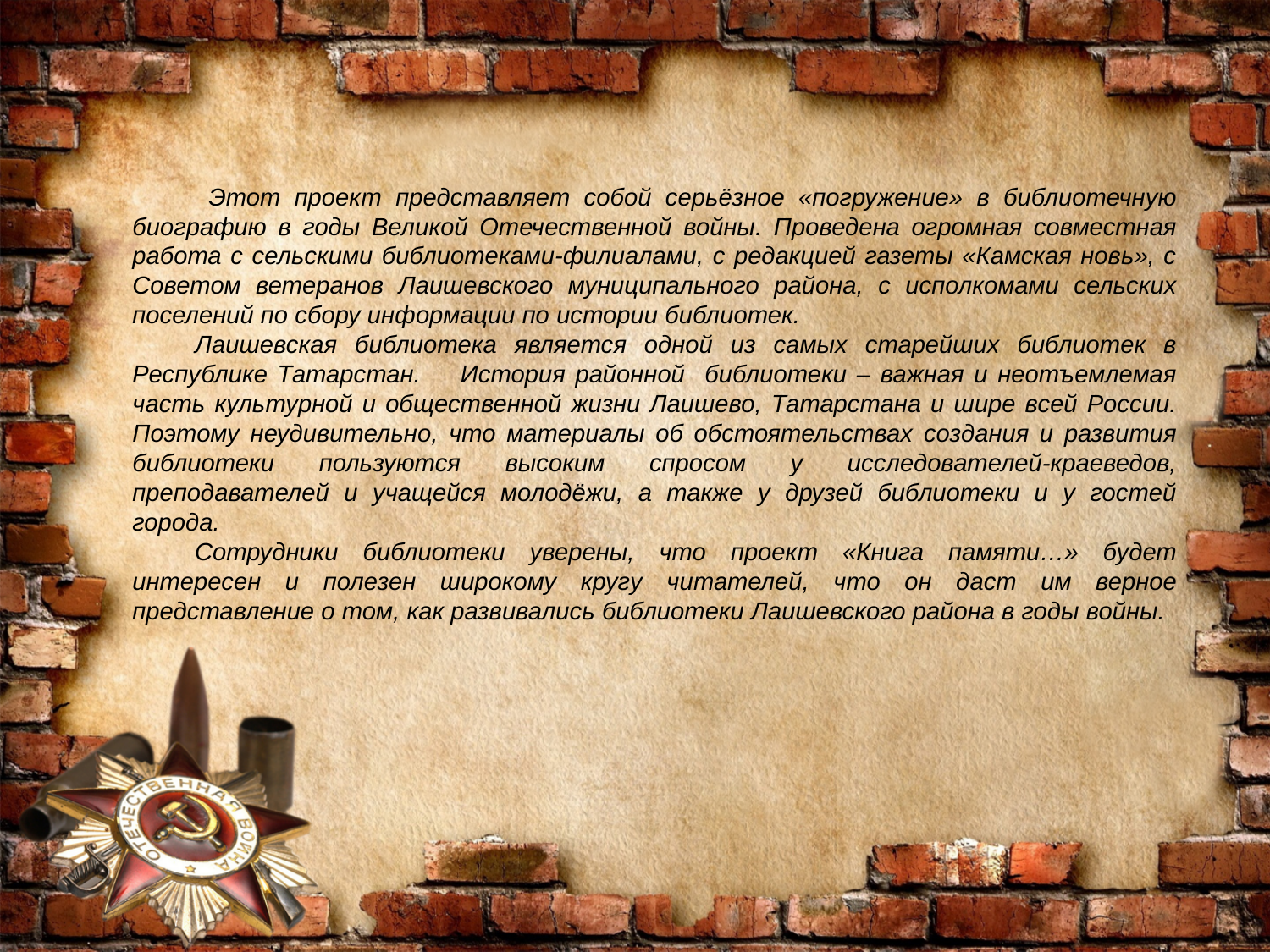

Этот проект представляет собой серьёзное «погружение» в библиотечную биографию в годы Великой Отечественной войны. Проведена огромная совместная работа с сельскими библиотеками-филиалами, с редакцией газеты «Камская новь», с Советом ветеранов Лаишевского муниципального района, с исполкомами сельских поселений по сбору информации по истории библиотек.
Лаишевская библиотека является одной из самых старейших библиотек в Республике Татарстан.    История районной  библиотеки – важная и неотъемлемая часть культурной и общественной жизни Лаишево, Татарстана и шире всей России. Поэтому неудивительно, что материалы об обстоятельствах создания и развития библиотеки пользуются высоким спросом у исследователей-краеведов, преподавателей и учащейся молодёжи, а также у друзей библиотеки и у гостей города.
Сотрудники библиотеки уверены, что проект «Книга памяти…» будет интересен и полезен широкому кругу читателей, что он даст им верное представление о том, как развивались библиотеки Лаишевского района в годы войны.